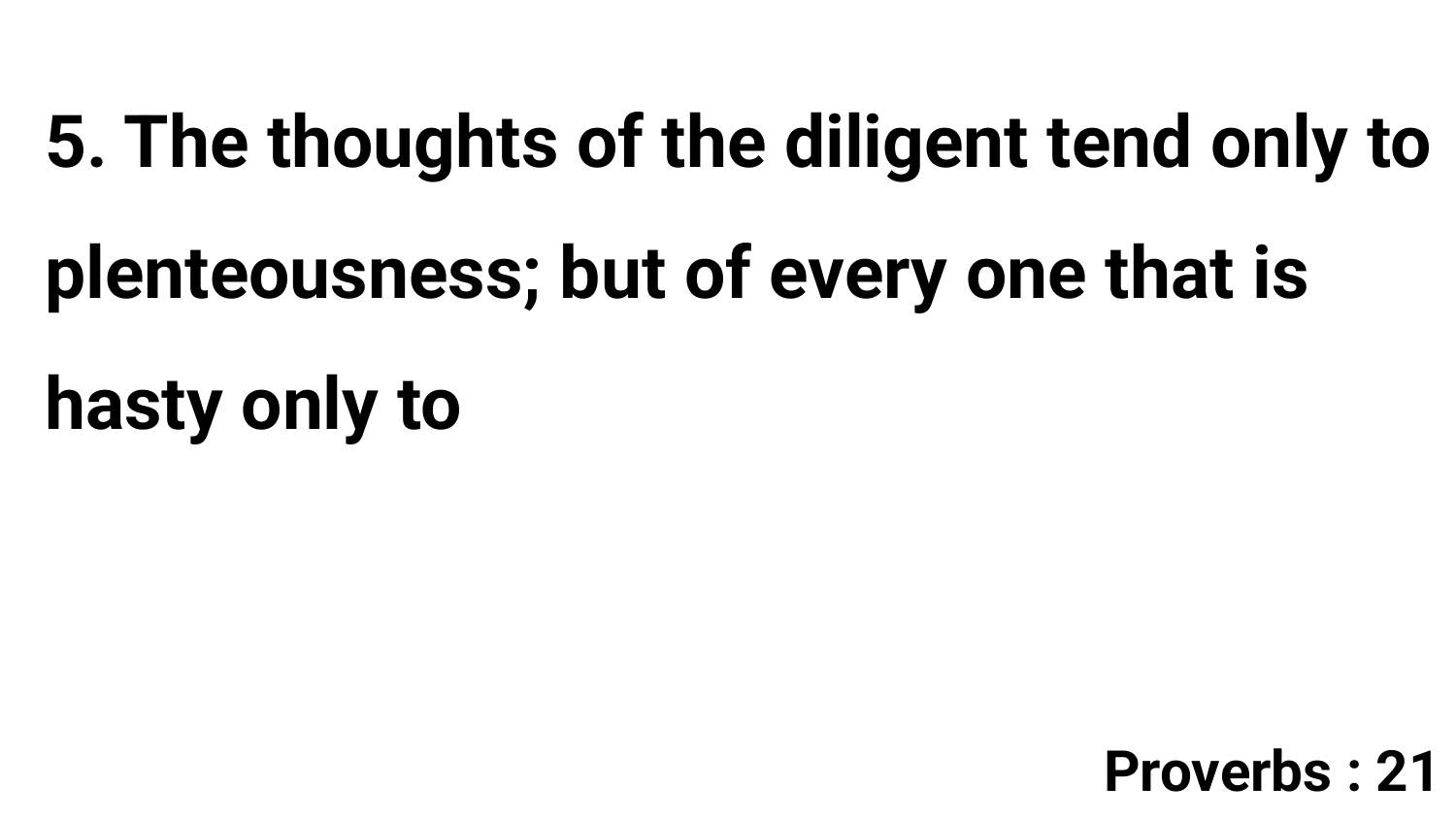

5. The thoughts of the diligent tend only to plenteousness; but of every one that is hasty only to
Proverbs : 21